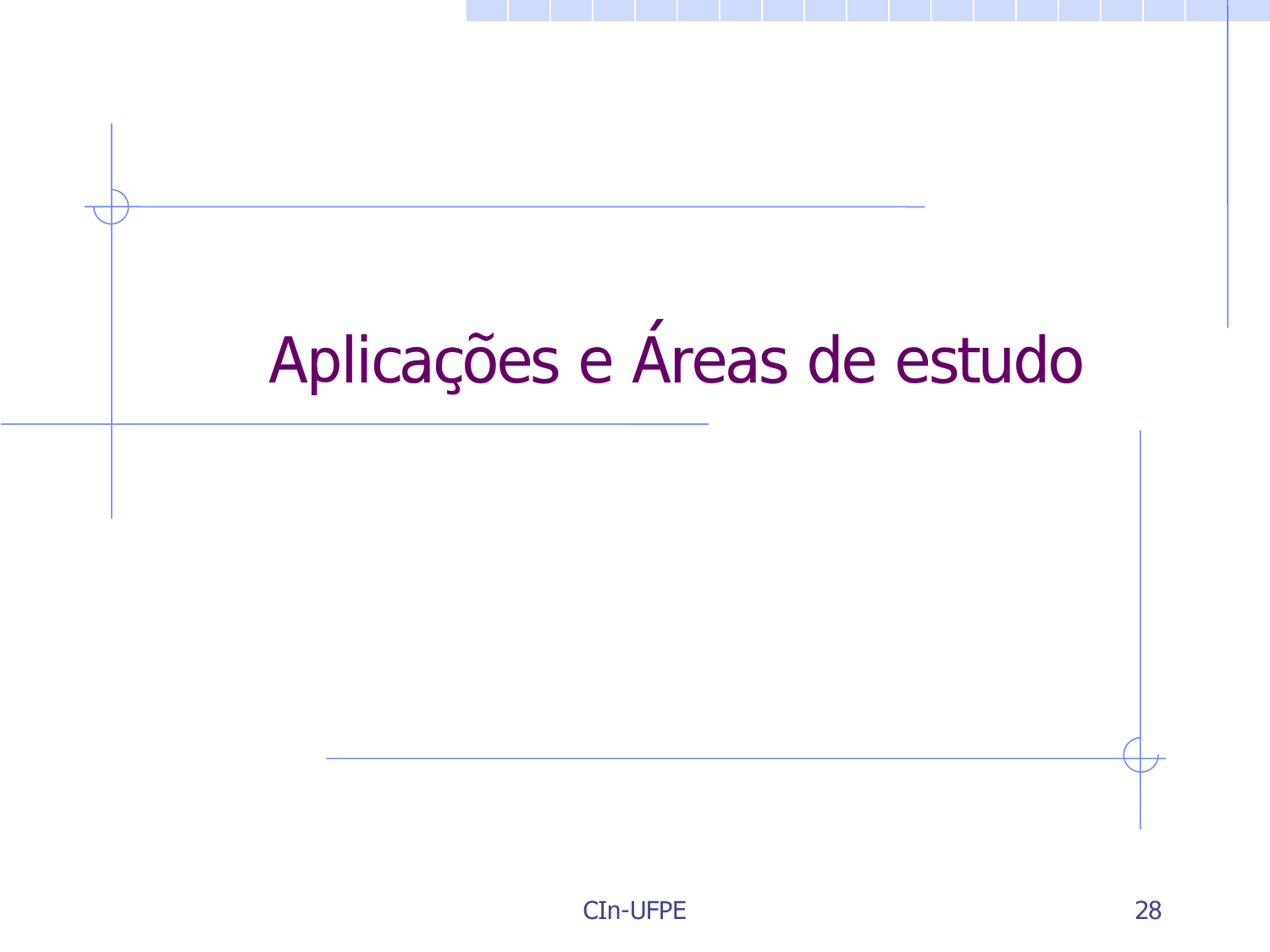

# Aplicações e Áreas de estudo
CIn-UFPE
28